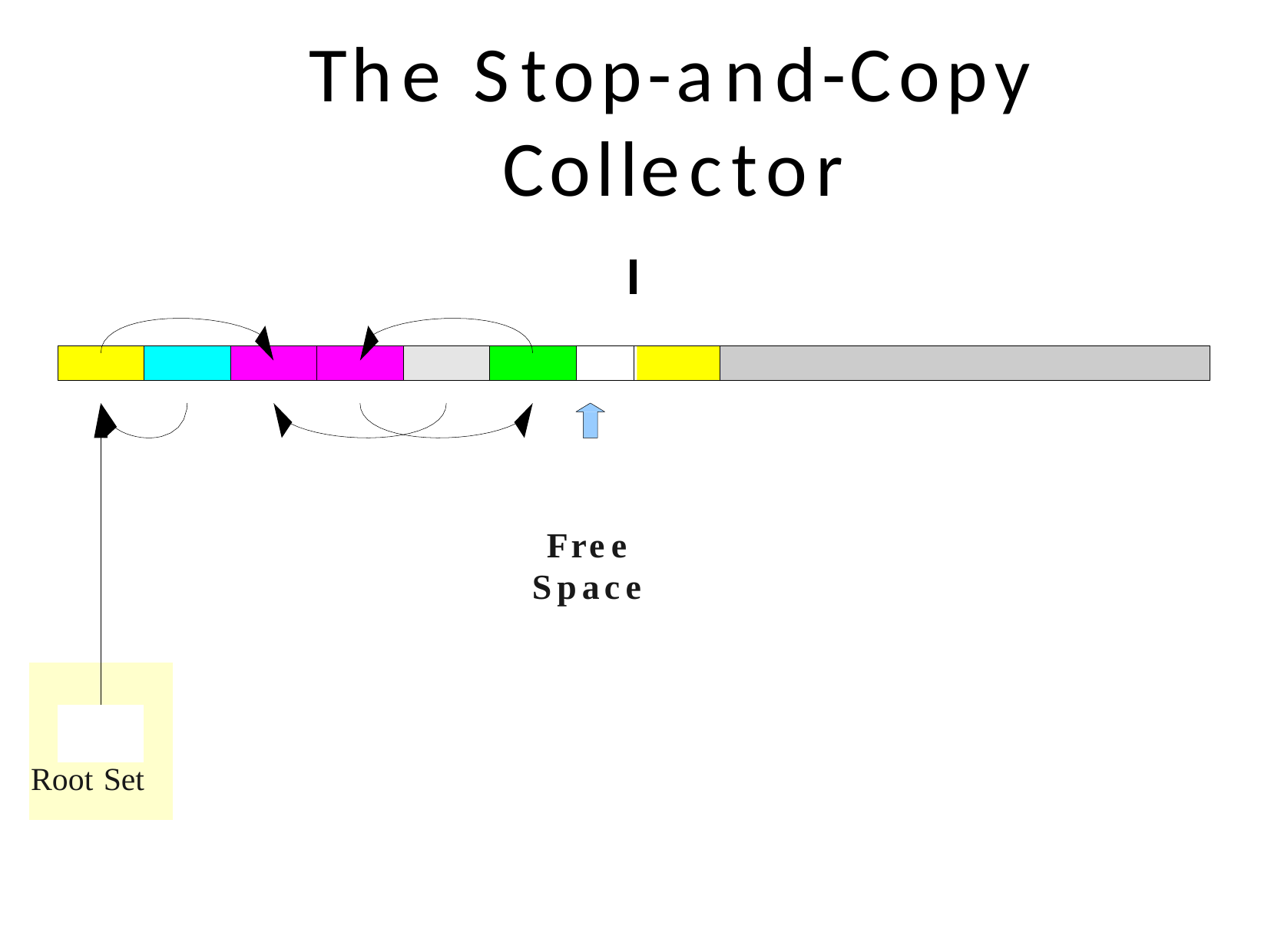

# The Stop-and-Copy Collector

|  |  |  |  |
| --- | --- | --- | --- |
|  |  |  |  |
|  |  |  |  |
| Root Set |  |  |  |

Free Space